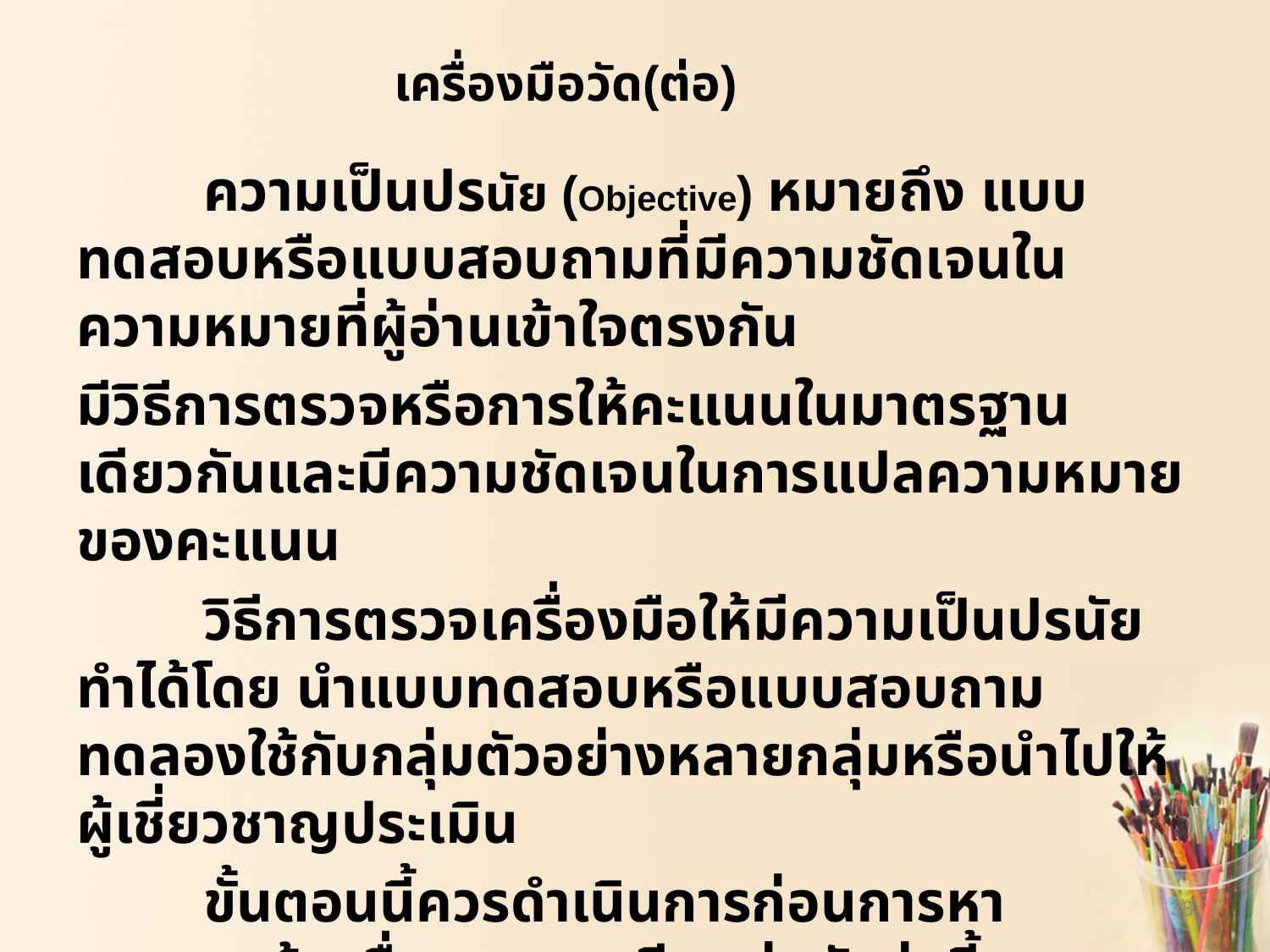

# เครื่องมือวัด(ต่อ)
	ความเป็นปรนัย (Objective) หมายถึง แบบทดสอบหรือแบบสอบถามที่มีความชัดเจนในความหมายที่ผู้อ่านเข้าใจตรงกัน
มีวิธีการตรวจหรือการให้คะแนนในมาตรฐานเดียวกันและมีความชัดเจนในการแปลความหมายของคะแนน
	วิธีการตรวจเครื่องมือให้มีความเป็นปรนัย  ทำได้โดย นำแบบทดสอบหรือแบบสอบถามทดลองใช้กับกลุ่มตัวอย่างหลายกลุ่มหรือนำไปให้ผู้เชี่ยวชาญประเมิน
	ขั้นตอนนี้ควรดำเนินการก่อนการหาคุณภาพด้านอื่น ๆ เพราะมีผลต่อตัวบ่งชี้คุณภาพด้านอื่น เช่น ความตรง ความเชื่อมั่น

38